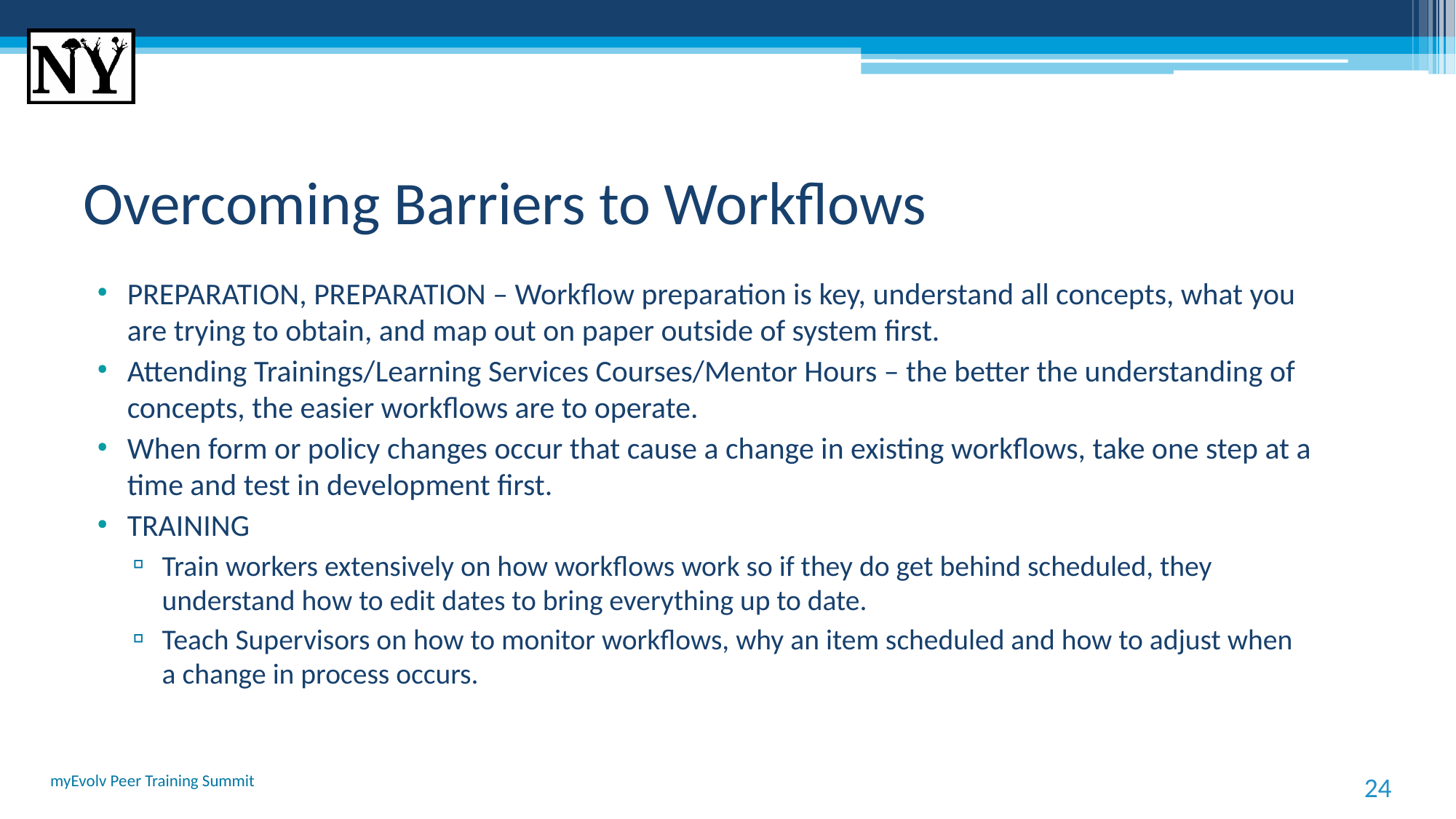

# Overcoming Barriers to Workflows
PREPARATION, PREPARATION – Workflow preparation is key, understand all concepts, what you are trying to obtain, and map out on paper outside of system first.
Attending Trainings/Learning Services Courses/Mentor Hours – the better the understanding of concepts, the easier workflows are to operate.
When form or policy changes occur that cause a change in existing workflows, take one step at a time and test in development first.
TRAINING
Train workers extensively on how workflows work so if they do get behind scheduled, they understand how to edit dates to bring everything up to date.
Teach Supervisors on how to monitor workflows, why an item scheduled and how to adjust when a change in process occurs.

myEvolv Peer Training Summit
24